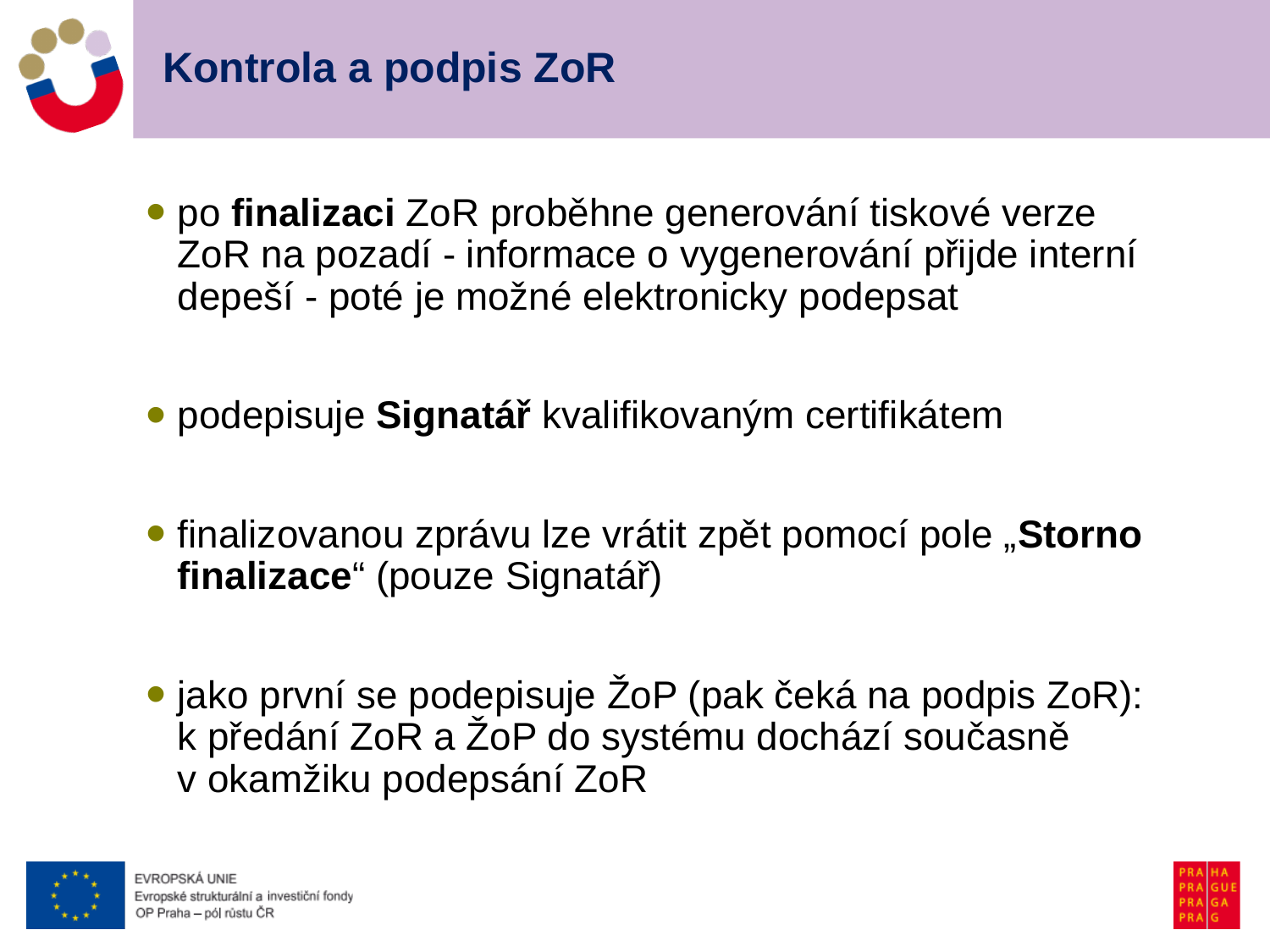

# Kontrola a podpis ZoR
po finalizaci ZoR proběhne generování tiskové verze ZoR na pozadí - informace o vygenerování přijde interní depeší - poté je možné elektronicky podepsat

podepisuje Signatář kvalifikovaným certifikátem

finalizovanou zprávu lze vrátit zpět pomocí pole „Storno finalizace“ (pouze Signatář)

jako první se podepisuje ŽoP (pak čeká na podpis ZoR): k předání ZoR a ŽoP do systému dochází současně v okamžiku podepsání ZoR